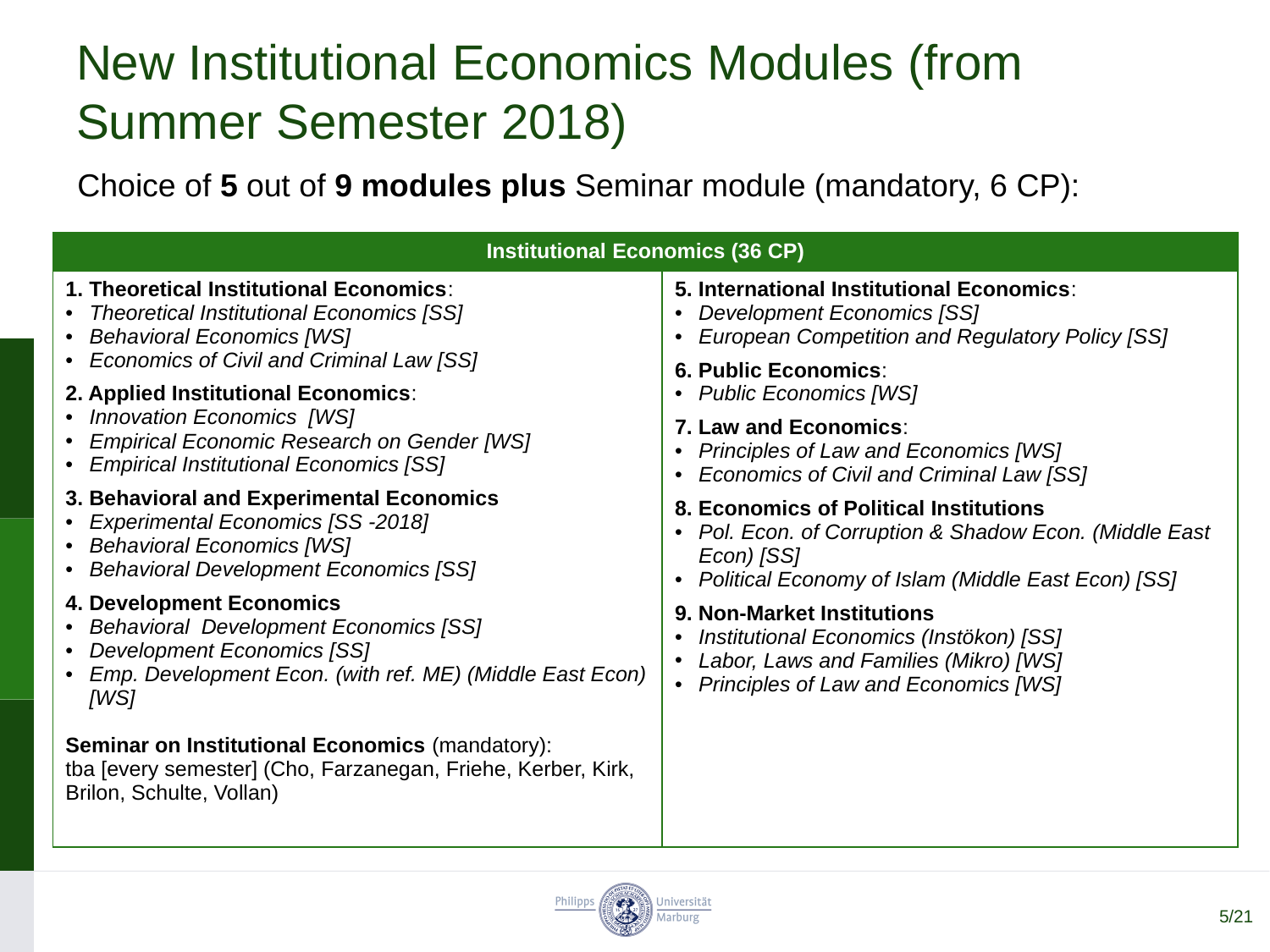

# New Institutional Economics Modules (from Summer Semester 2018)
Choice of 5 out of 9 modules plus Seminar module (mandatory, 6 CP):
| Institutional Economics (36 CP) |  |
| --- | --- |
| 1. Theoretical Institutional Economics: Theoretical Institutional Economics [SS] Behavioral Economics [WS] Economics of Civil and Criminal Law [SS] 2. Applied Institutional Economics: Innovation Economics [WS] Empirical Economic Research on Gender [WS] Empirical Institutional Economics [SS] 3. Behavioral and Experimental Economics Experimental Economics [SS -2018] Behavioral Economics [WS] Behavioral Development Economics [SS] 4. Development Economics Behavioral Development Economics [SS] Development Economics [SS] Emp. Development Econ. (with ref. ME) (Middle East Econ) [WS] Seminar on Institutional Economics (mandatory): tba [every semester] (Cho, Farzanegan, Friehe, Kerber, Kirk, Brilon, Schulte, Vollan) | 5. International Institutional Economics: Development Economics [SS] European Competition and Regulatory Policy [SS] 6. Public Economics: Public Economics [WS] 7. Law and Economics: Principles of Law and Economics [WS] Economics of Civil and Criminal Law [SS] 8. Economics of Political Institutions Pol. Econ. of Corruption & Shadow Econ. (Middle East Econ) [SS] Political Economy of Islam (Middle East Econ) [SS] 9. Non-Market Institutions Institutional Economics (Instökon) [SS] Labor, Laws and Families (Mikro) [WS] Principles of Law and Economics [WS] |
5